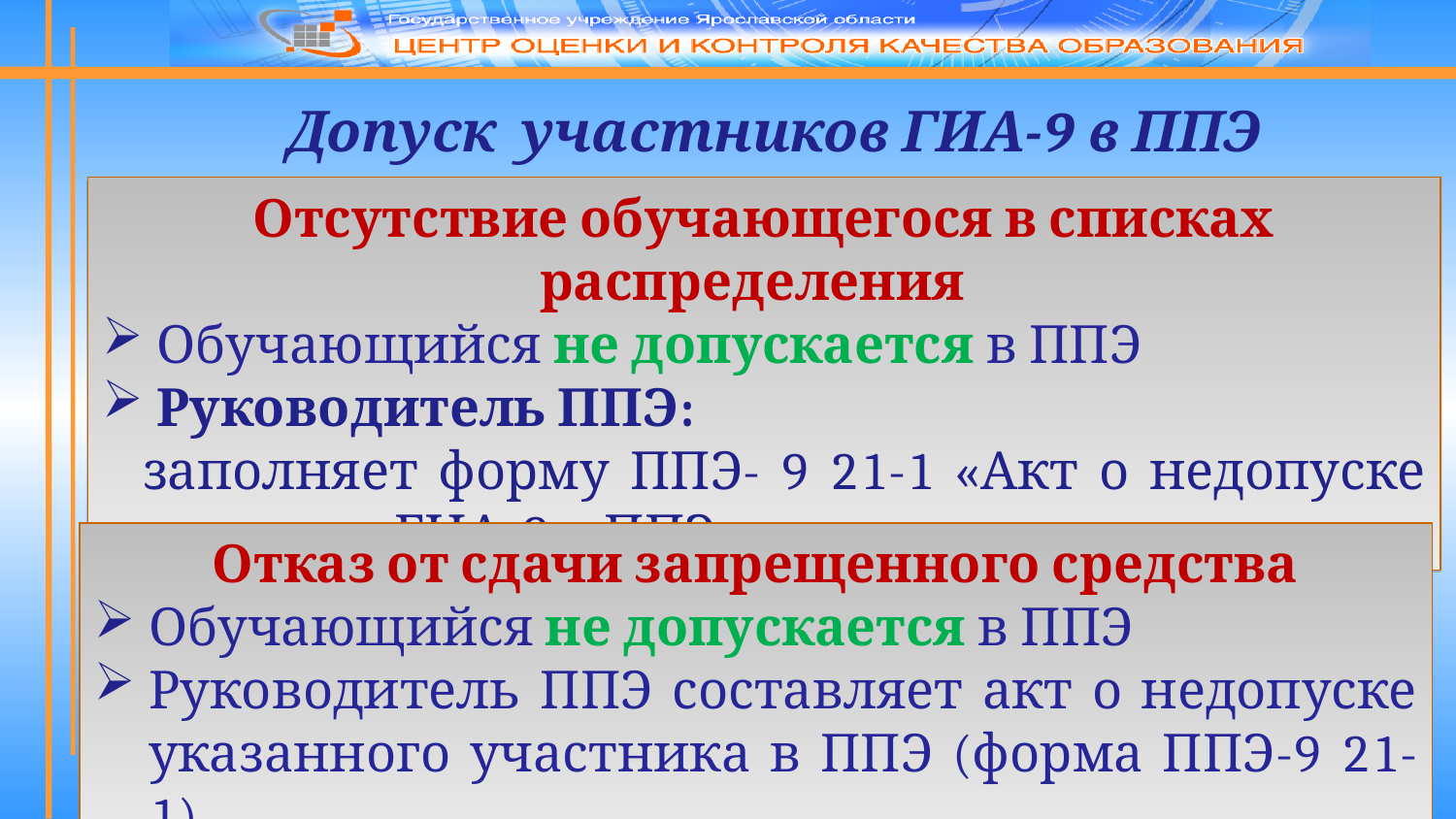

Допуск  участников ГИА-9 в ППЭ
Отсутствие обучающегося в списках распределения
Обучающийся не допускается в ППЭ
Руководитель ППЭ:
  заполняет форму ППЭ- 9 21-1 «Акт о недопуске участника ГИА-9 в ППЭ»
Отказ от сдачи запрещенного средства
Обучающийся не допускается в ППЭ
Руководитель ППЭ составляет акт о недопуске указанного участника в ППЭ (форма ППЭ-9 21-1)